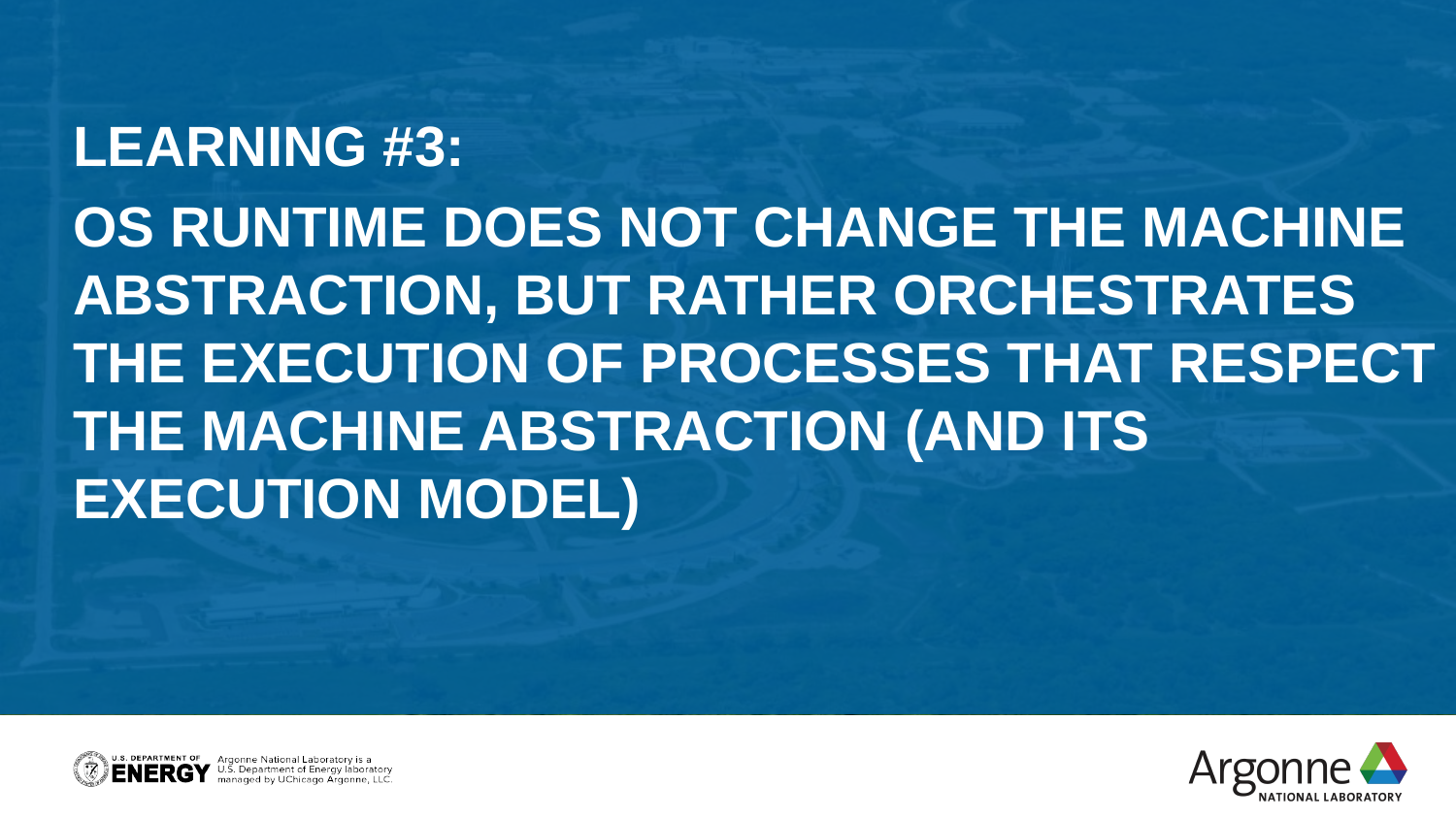

Learning #3:
OS Runtime does not change the machine abstraction, but rather orchestrates the execution of processes that respect the machine abstraction (and its execution model)